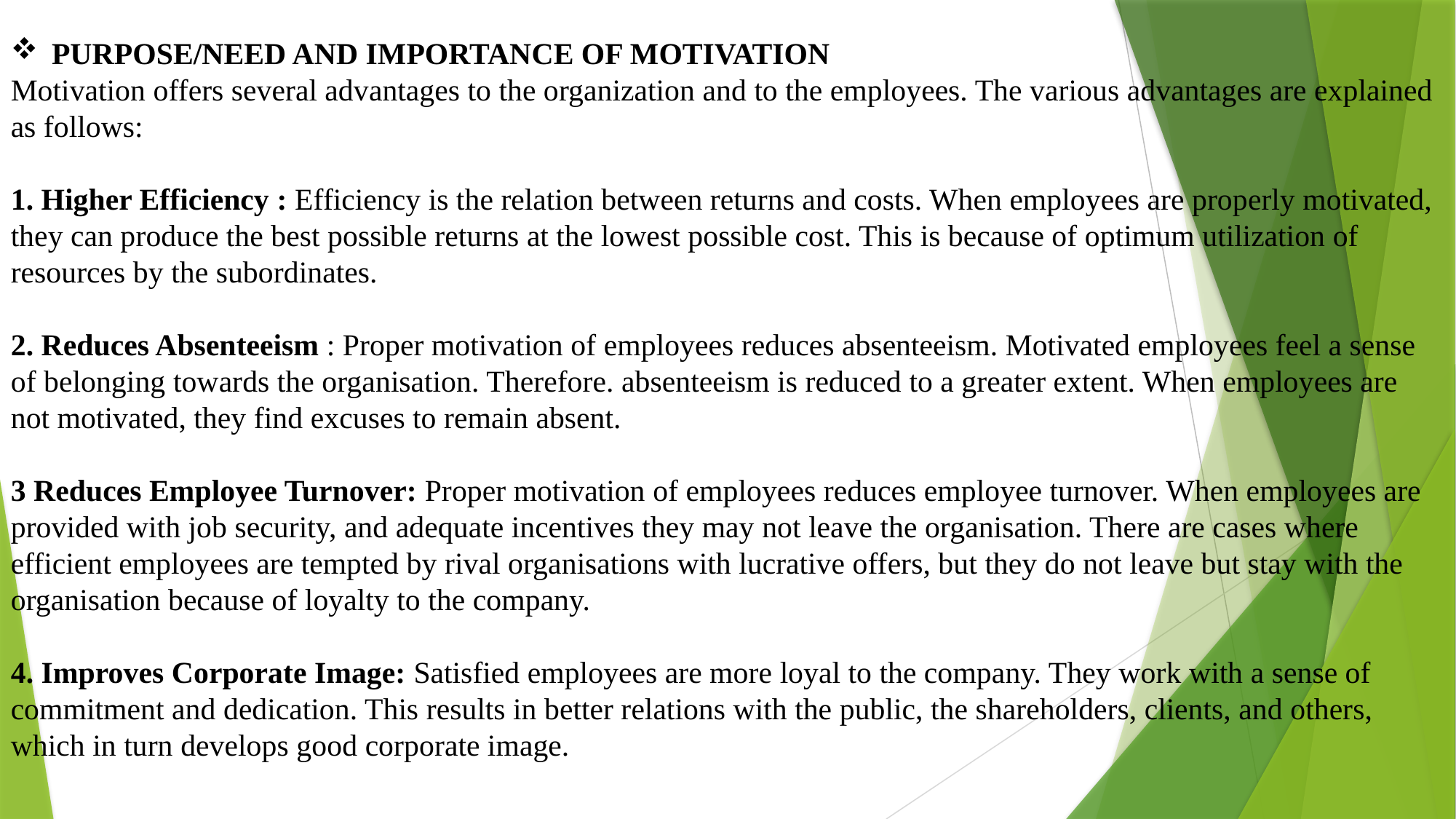

PURPOSE/NEED AND IMPORTANCE OF MOTIVATION
Motivation offers several advantages to the organization and to the employees. The various advantages are explained as follows:

1. Higher Efficiency : Efficiency is the relation between returns and costs. When employees are properly motivated, they can produce the best possible returns at the lowest possible cost. This is because of optimum utilization of resources by the subordinates.

2. Reduces Absenteeism : Proper motivation of employees reduces absenteeism. Motivated employees feel a sense of belonging towards the organisation. Therefore. absenteeism is reduced to a greater extent. When employees are not motivated, they find excuses to remain absent.

3 Reduces Employee Turnover: Proper motivation of employees reduces employee turnover. When employees are provided with job security, and adequate incentives they may not leave the organisation. There are cases where efficient employees are tempted by rival organisations with lucrative offers, but they do not leave but stay with the organisation because of loyalty to the company.

4. Improves Corporate Image: Satisfied employees are more loyal to the company. They work with a sense of commitment and dedication. This results in better relations with the public, the shareholders, clients, and others, which in turn develops good corporate image.